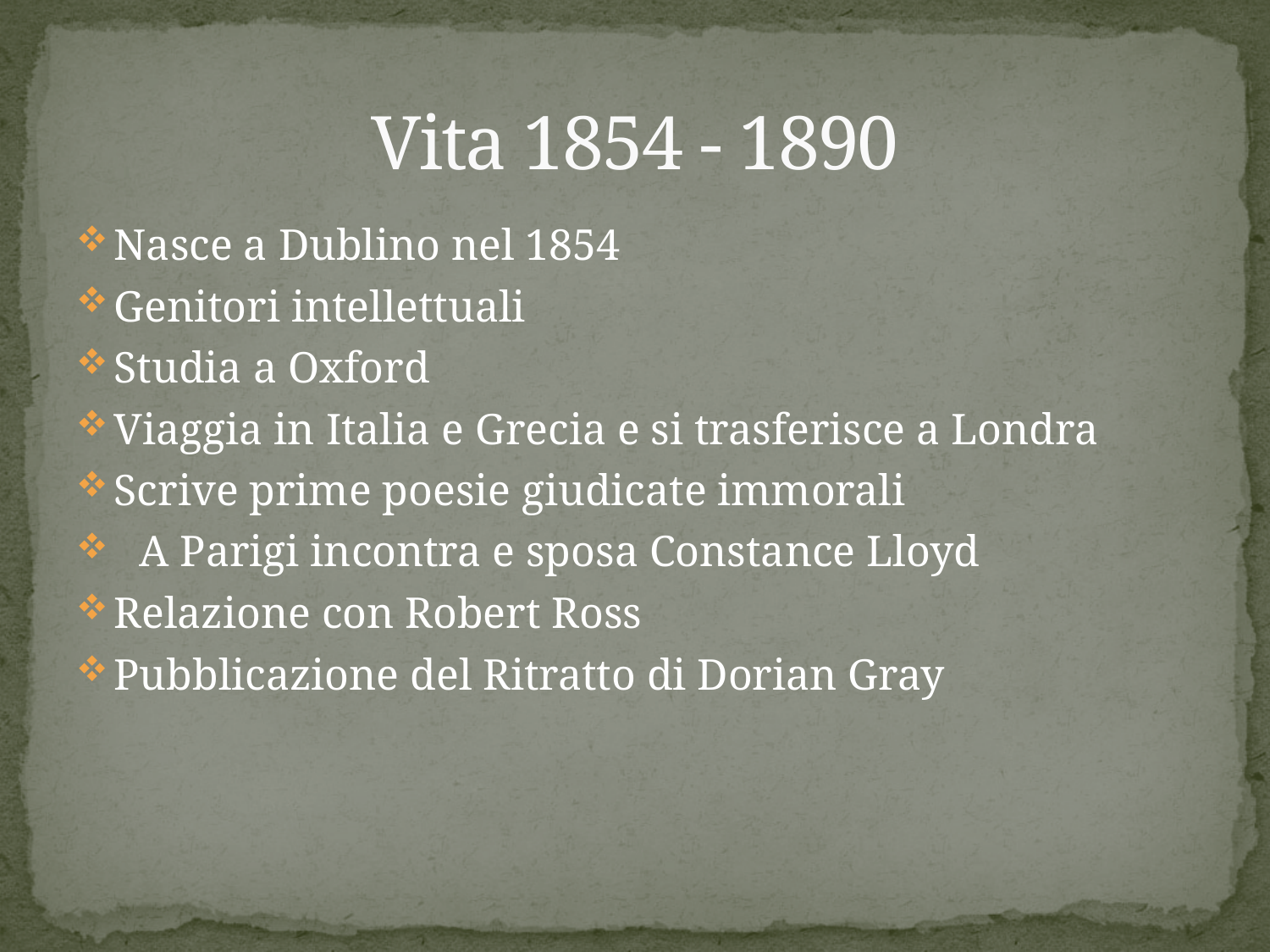

# Vita 1854 - 1890
Nasce a Dublino nel 1854
Genitori intellettuali
Studia a Oxford
Viaggia in Italia e Grecia e si trasferisce a Londra
Scrive prime poesie giudicate immorali
A Parigi incontra e sposa Constance Lloyd
Relazione con Robert Ross
Pubblicazione del Ritratto di Dorian Gray